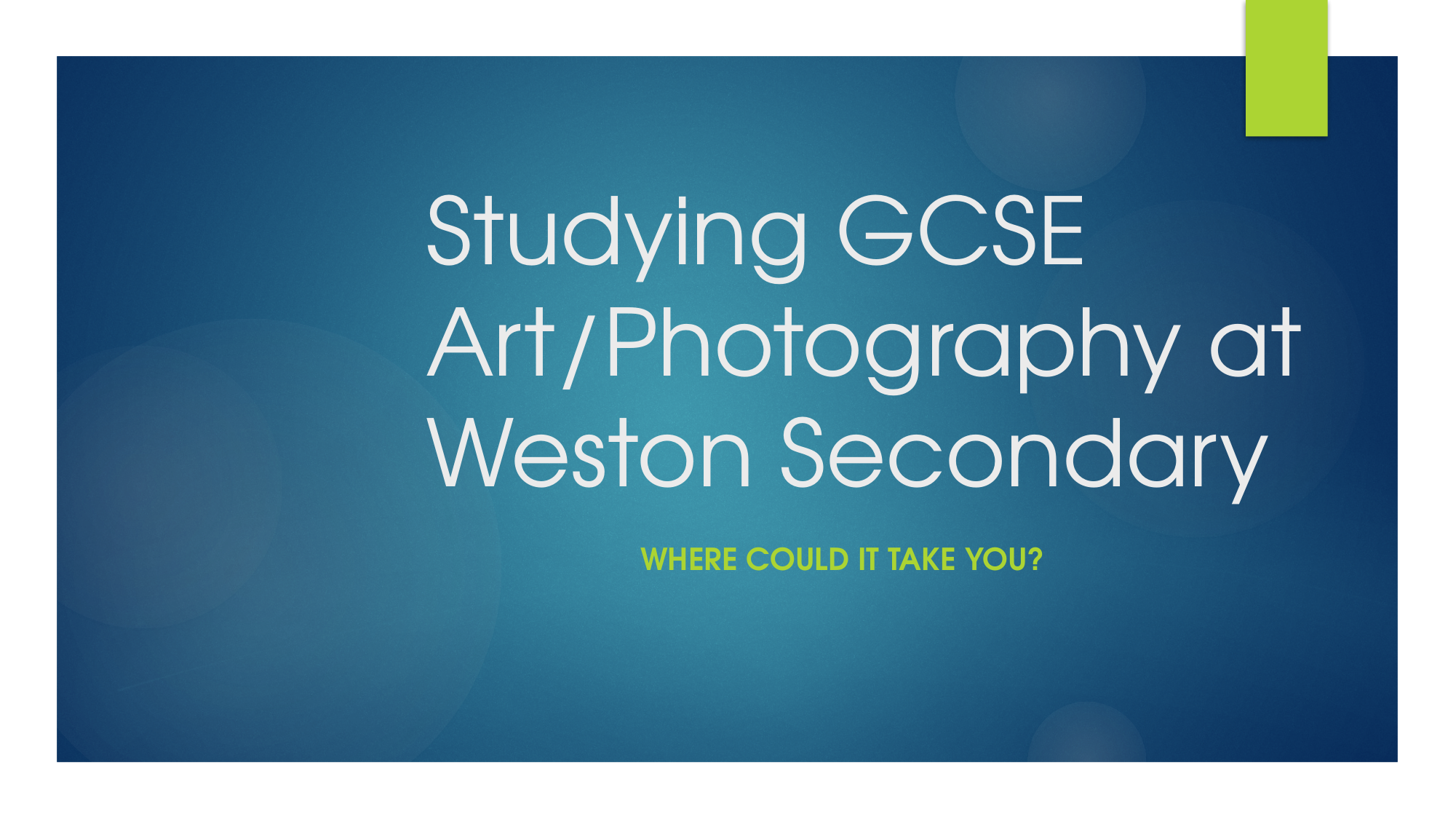

# Studying GCSE Art/Photography at Weston Secondary
Where could it take you?